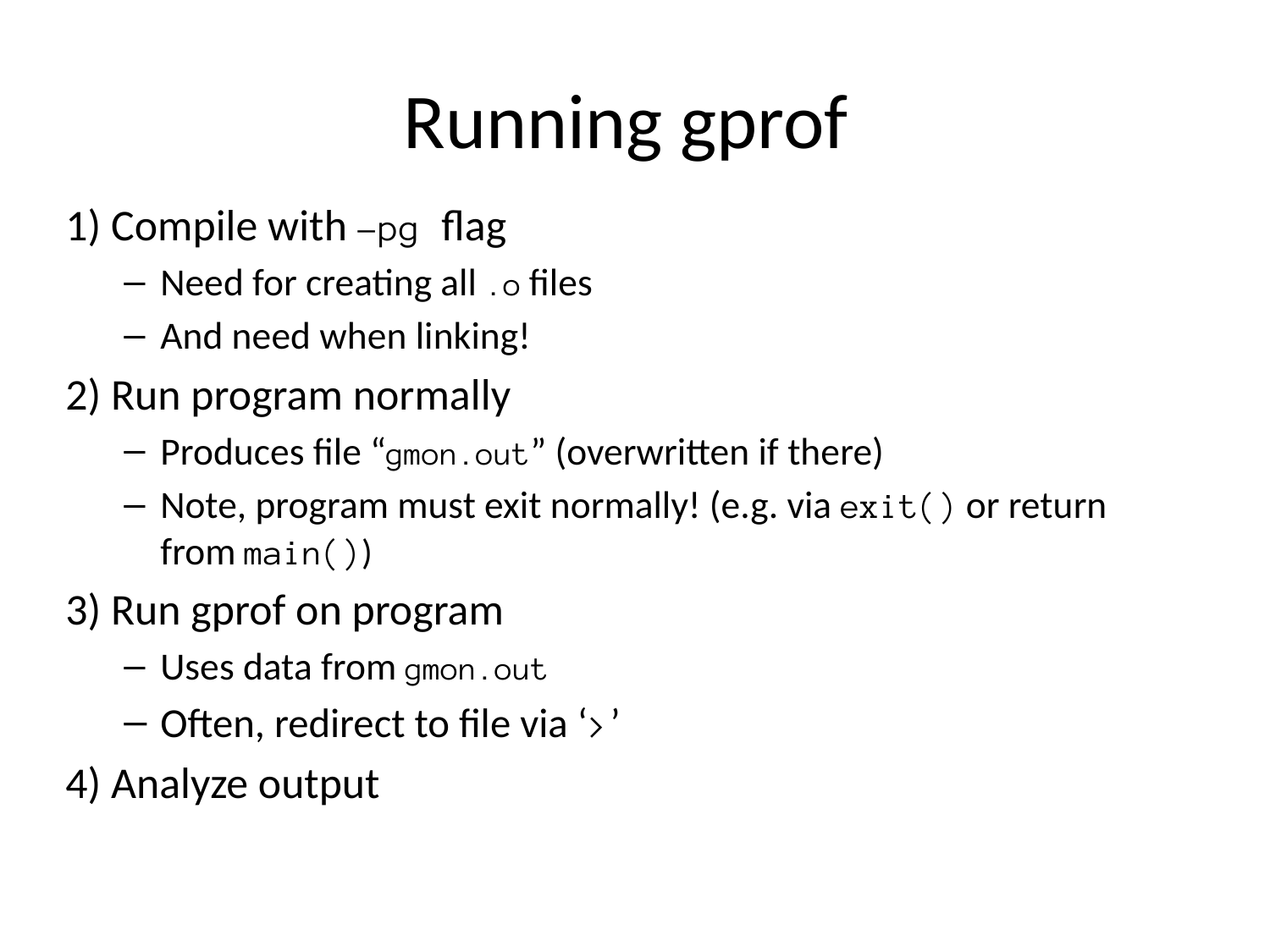

# Running gprof
1) Compile with –pg flag
Need for creating all .o files
And need when linking!
2) Run program normally
Produces file “gmon.out” (overwritten if there)
Note, program must exit normally! (e.g. via exit() or return from main())
3) Run gprof on program
Uses data from gmon.out
Often, redirect to file via ‘>’
4) Analyze output